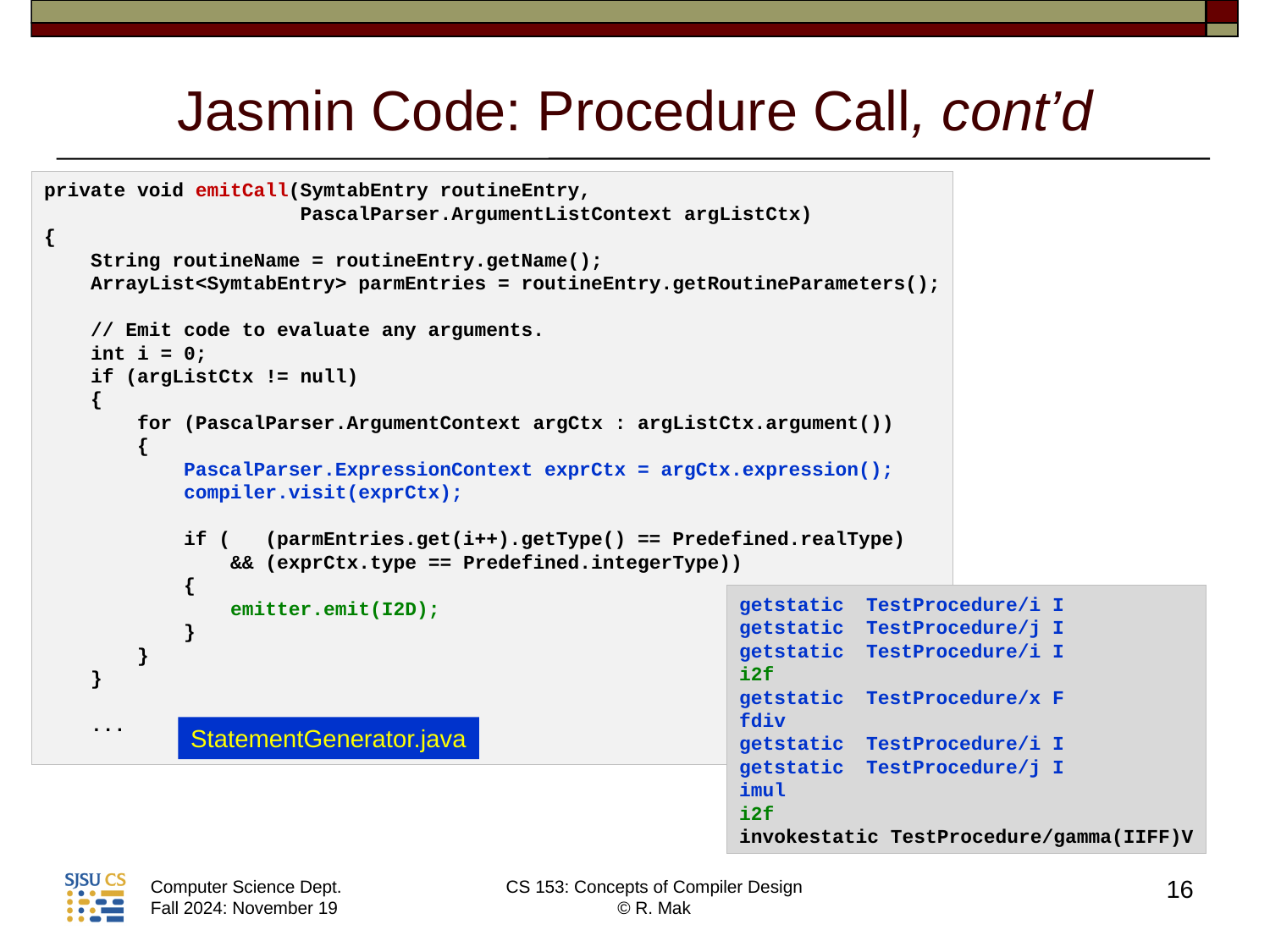

# Jasmin Code: Procedure Call, cont’d
private void emitCall(SymtabEntry routineEntry,
                      PascalParser.ArgumentListContext argListCtx)
{
    String routineName = routineEntry.getName();
    ArrayList<SymtabEntry> parmEntries = routineEntry.getRoutineParameters();

    // Emit code to evaluate any arguments.
    int i = 0;
    if (argListCtx != null)
    {
        for (PascalParser.ArgumentContext argCtx : argListCtx.argument())
        {
            PascalParser.ExpressionContext exprCtx = argCtx.expression();
            compiler.visit(exprCtx);

            if (   (parmEntries.get(i++).getType() == Predefined.realType)
                && (exprCtx.type == Predefined.integerType))
            {
                emitter.emit(I2D);
            }
        }
    }

    ...

getstatic	TestProcedure/i I
getstatic	TestProcedure/j I
getstatic	TestProcedure/i I
i2f
getstatic	TestProcedure/x F
fdiv
getstatic	TestProcedure/i I
getstatic	TestProcedure/j I
imul
i2f
invokestatic TestProcedure/gamma(IIFF)V
StatementGenerator.java
16